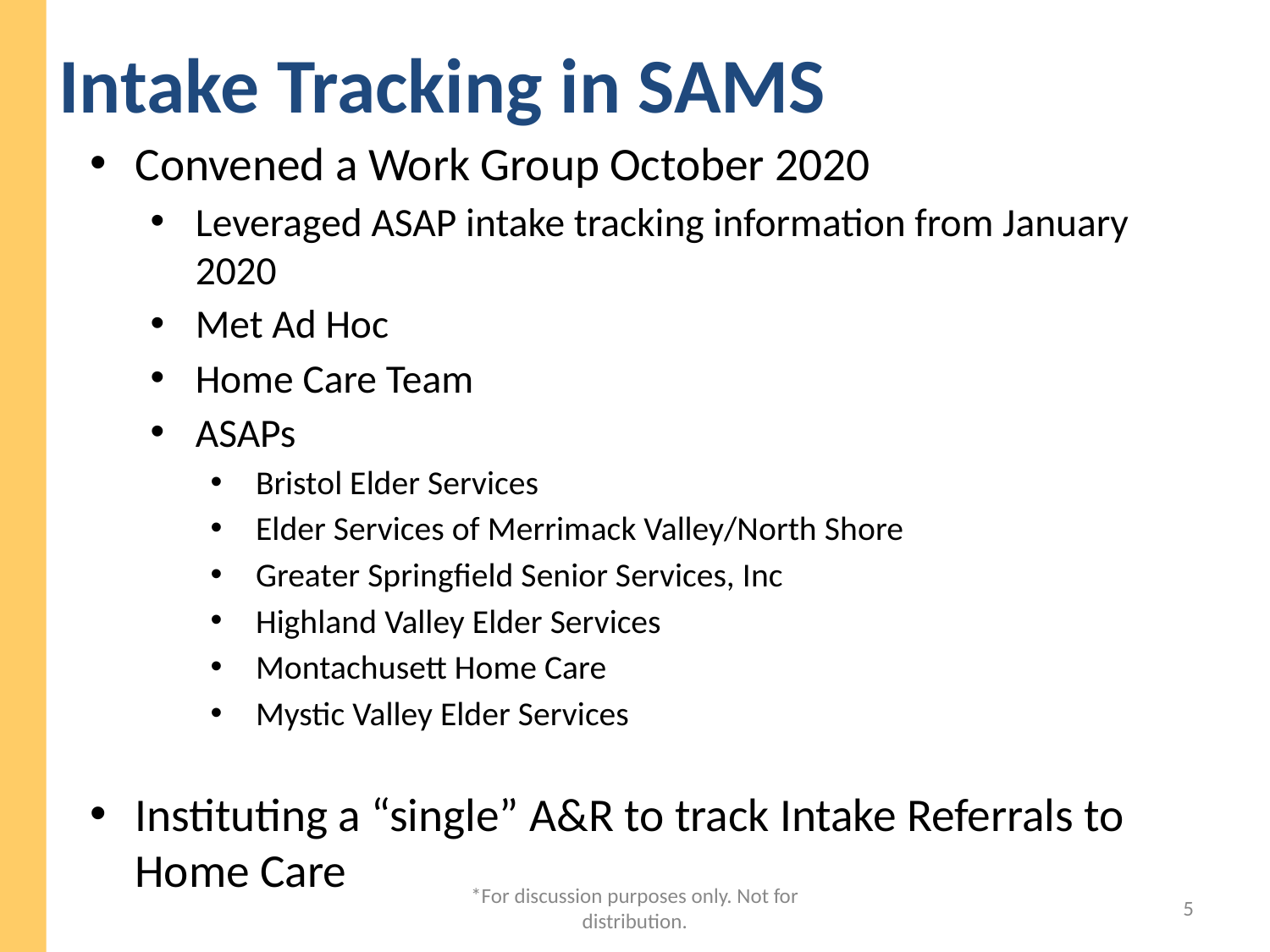

# Intake Tracking in SAMS
Convened a Work Group October 2020
Leveraged ASAP intake tracking information from January 2020
Met Ad Hoc
Home Care Team
ASAPs
Bristol Elder Services
Elder Services of Merrimack Valley/North Shore
Greater Springfield Senior Services, Inc
Highland Valley Elder Services
Montachusett Home Care
Mystic Valley Elder Services

Instituting a “single” A&R to track Intake Referrals to Home Care

*For discussion purposes only. Not for distribution.
5